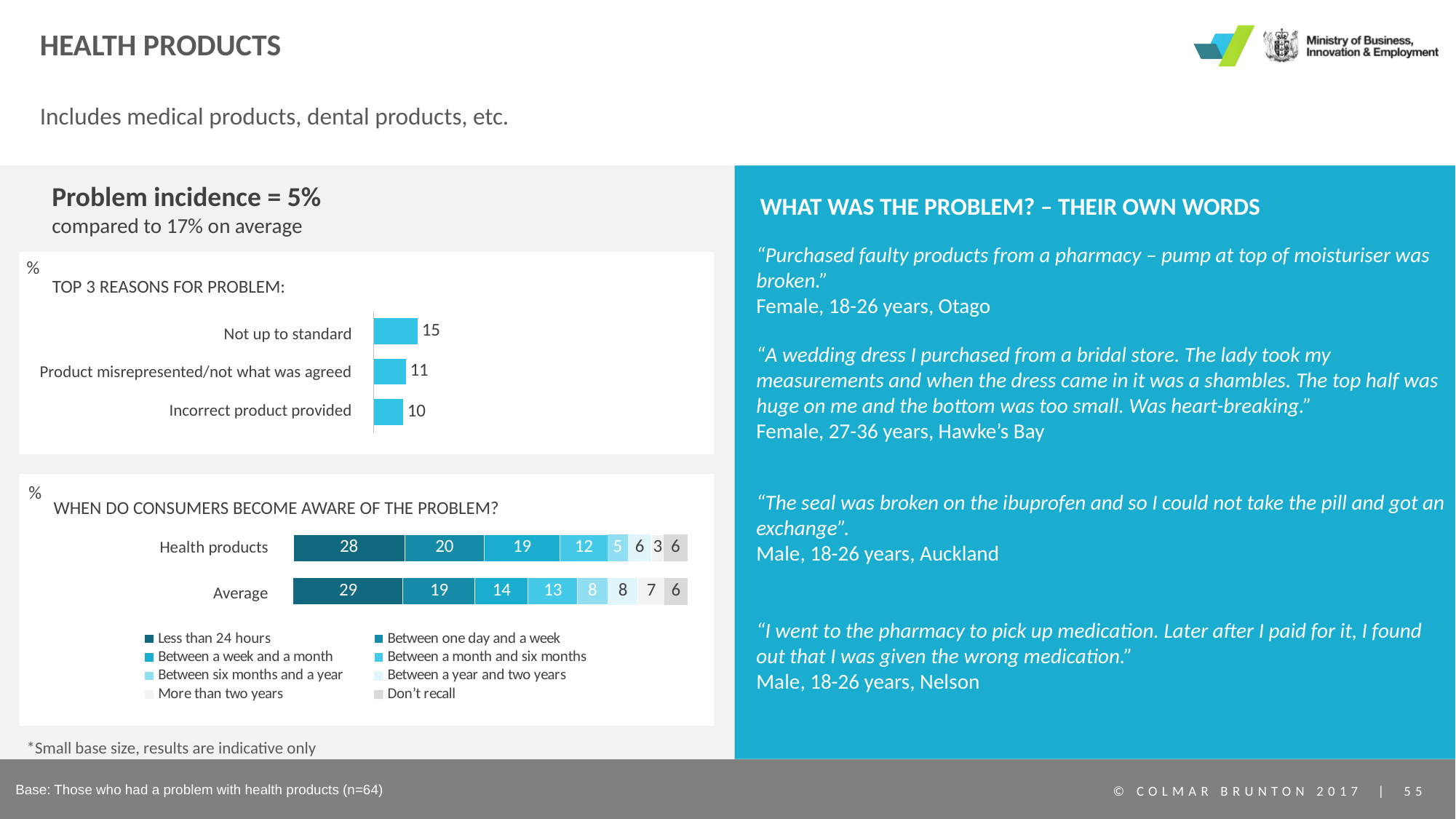

# Health products
Includes medical products, dental products, etc.

Problem incidence = 5%
compared to 17% on average
WHAT WAS THE PROBLEM? – THEIR OWN WORDS
“Purchased faulty products from a pharmacy – pump at top of moisturiser was broken.”
Female, 18-26 years, Otago

%

TOP 3 REASONS FOR PROBLEM:

### Chart

| Category | Series 1 |
|---|---|
| Category 1 | 15.0 |
| Category 2 | 11.0 |
| Category 3 | 10.0 |
| Not up to standard |
| --- |
| Product misrepresented/not what was agreed |
| Incorrect product provided |
“A wedding dress I purchased from a bridal store. The lady took my measurements and when the dress came in it was a shambles. The top half was huge on me and the bottom was too small. Was heart-breaking.”
Female, 27-36 years, Hawke’s Bay

%
“The seal was broken on the ibuprofen and so I could not take the pill and got an exchange”.
Male, 18-26 years, Auckland

WHEN DO CONSUMERS BECOME AWARE OF THE PROBLEM?

### Chart

| Category | Less than 24 hours | Between one day and a week | Between a week and a month | Between a month and six months | Between six months and a year | Between a year and two years | More than two years | Don’t recall |
|---|---|---|---|---|---|---|---|---|
|  | 28.0 | 20.0 | 19.0 | 12.0 | 5.0 | 6.0 | 3.0 | 6.0 |
Health products

### Chart

| Category | Less than 24 hours | Between one day and a week | Between a week and a month | Between a month and six months | Between six months and a year | Between a year and two years | More than two years | Don’t recall |
|---|---|---|---|---|---|---|---|---|
|  | 29.0 | 19.0 | 14.0 | 13.0 | 8.0 | 8.0 | 7.0 | 6.0 |
Average
“I went to the pharmacy to pick up medication. Later after I paid for it, I found out that I was given the wrong medication.”
Male, 18-26 years, Nelson

*Small base size, results are indicative only
Base: Those who had a problem with health products (n=64)